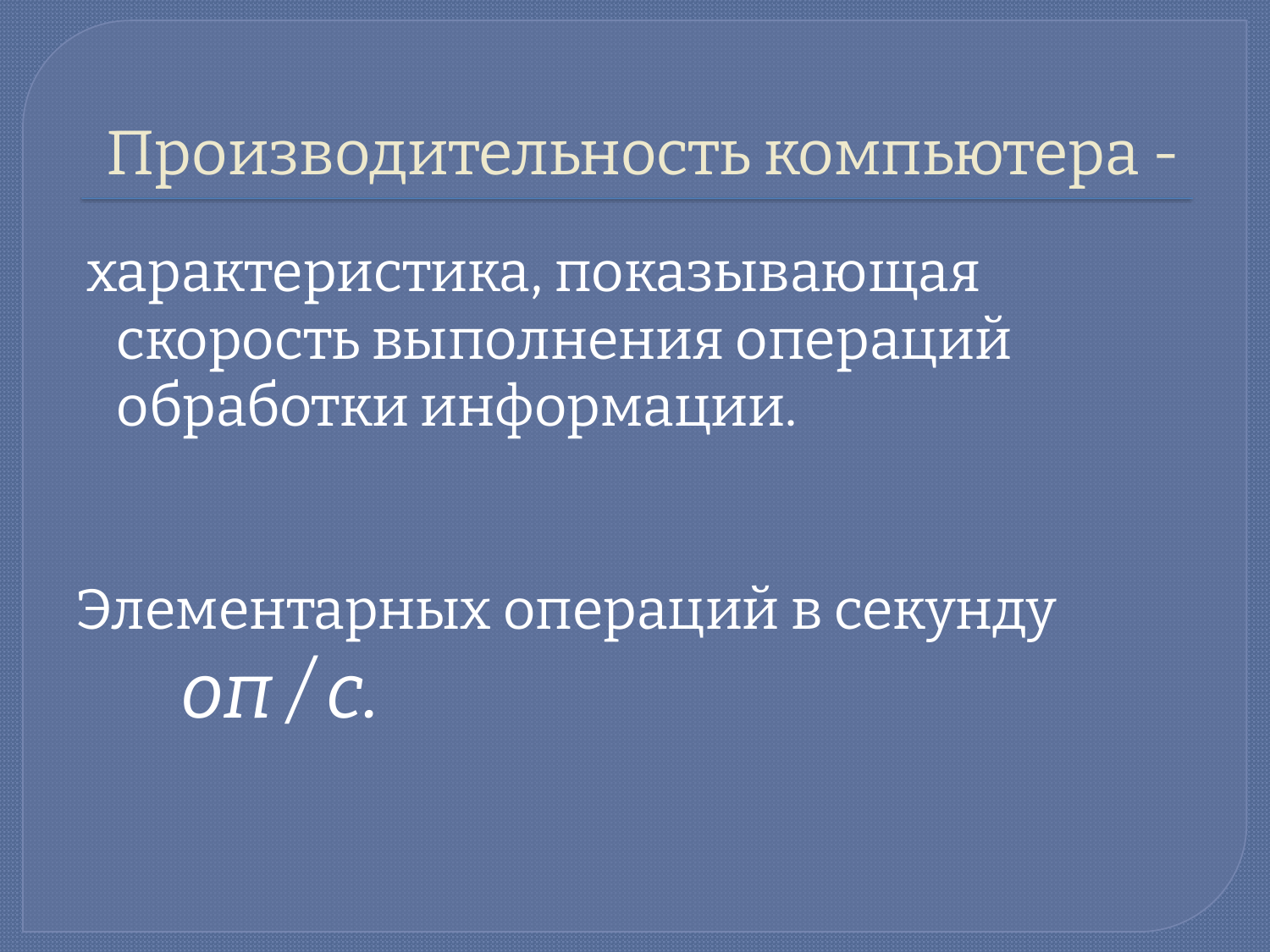

# Производительность компьютера -
 характеристика, показывающая скорость выполнения операций обработки информации.

Элементарных операций в секунду
       оп / с.